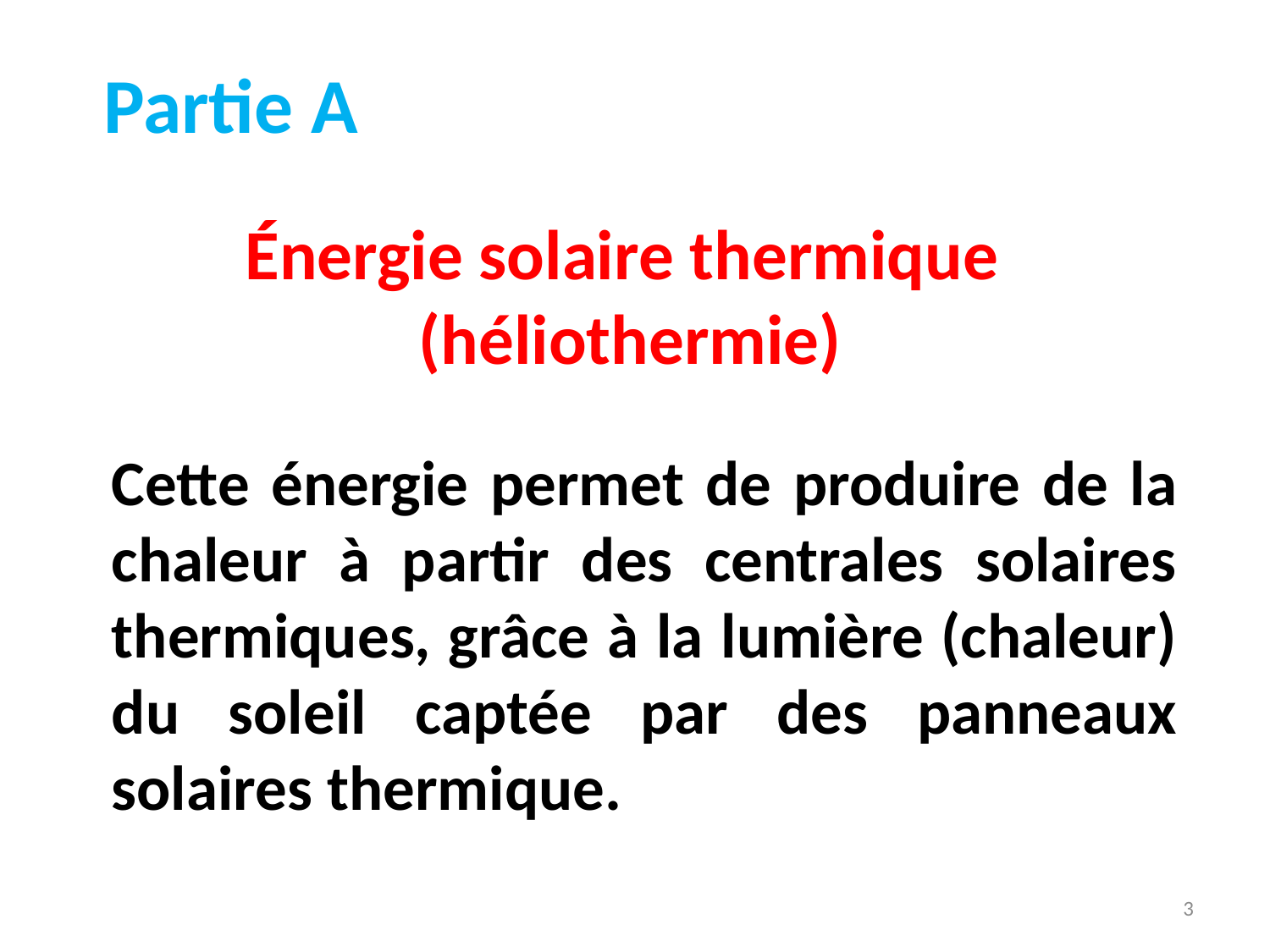

Partie A
Énergie solaire thermique
(héliothermie)
Cette énergie permet de produire de la chaleur à partir des centrales solaires thermiques, grâce à la lumière (chaleur) du soleil captée par des panneaux solaires thermique.
3